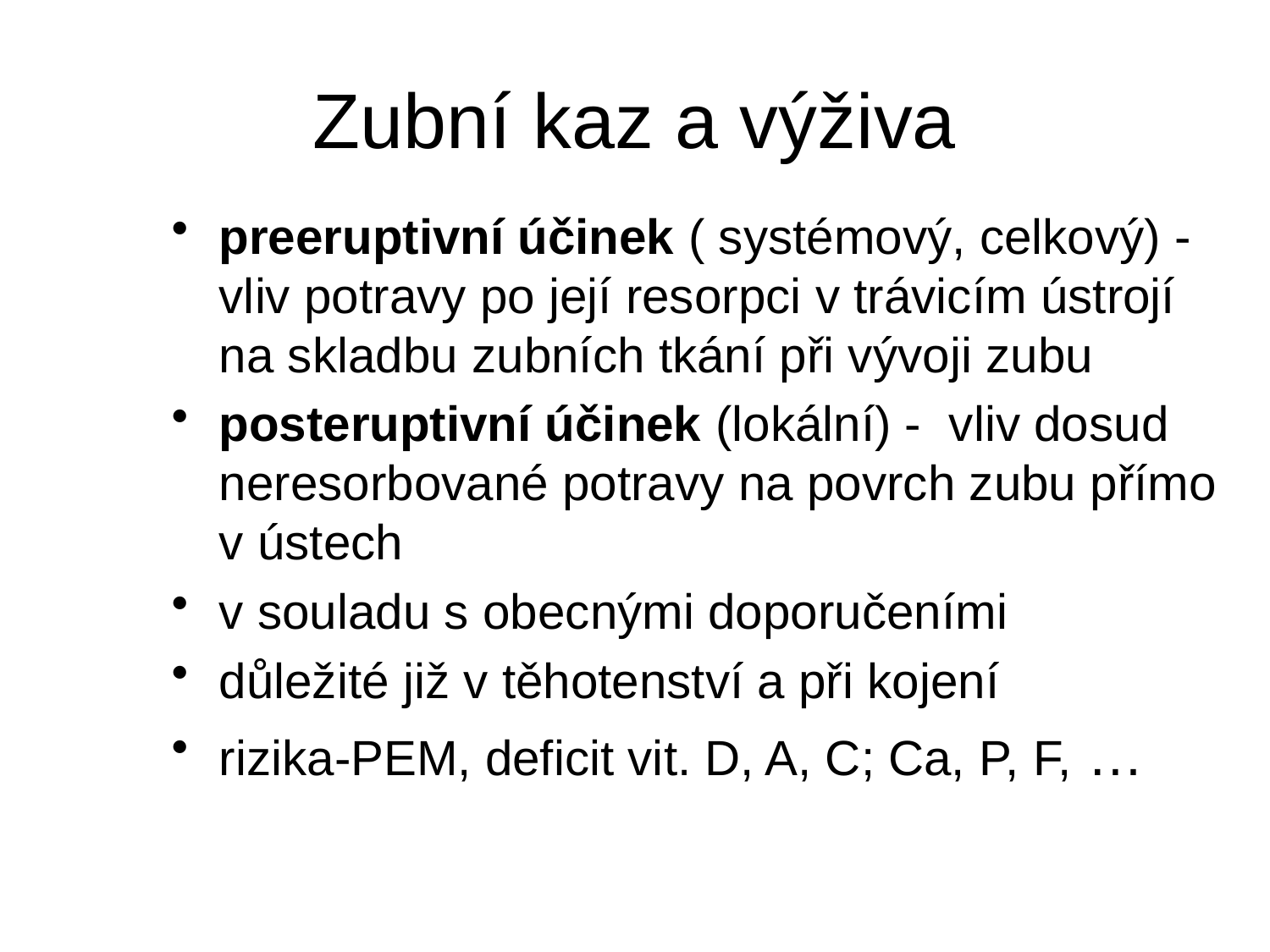

# Zubní kaz a výživa
preeruptivní účinek ( systémový, celkový) - vliv potravy po její resorpci v trávicím ústrojí na skladbu zubních tkání při vývoji zubu
posteruptivní účinek (lokální) -  vliv dosud neresorbované potravy na povrch zubu přímo v ústech
v souladu s obecnými doporučeními
důležité již v těhotenství a při kojení
rizika-PEM, deficit vit. D, A, C; Ca, P, F, …